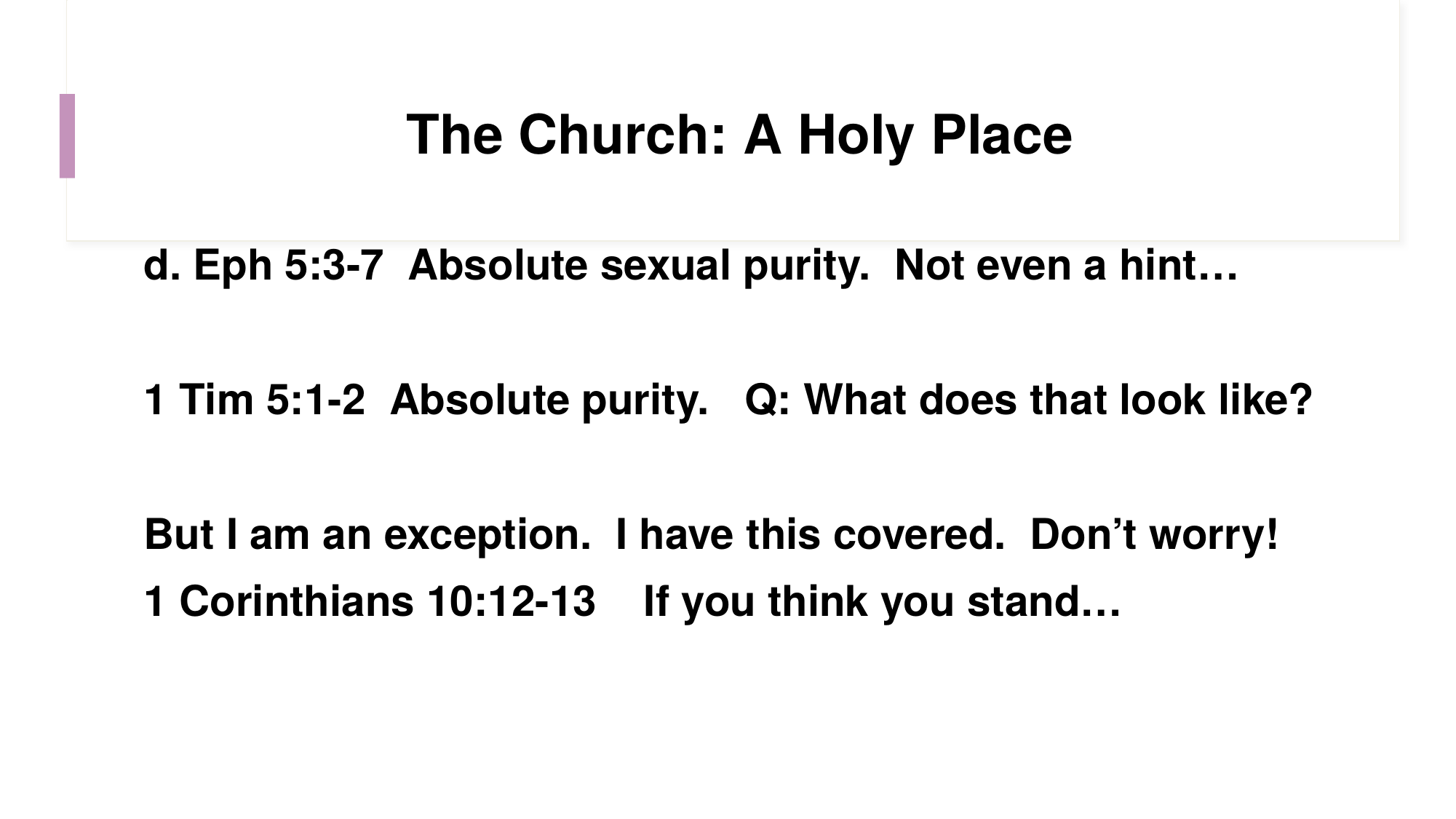

# The Church: A Holy Place
d. Eph 5:3-7  Absolute sexual purity.  Not even a hint…

1 Tim 5:1-2  Absolute purity.   Q: What does that look like?

But I am an exception.  I have this covered.  Don’t worry!
1 Corinthians 10:12-13    If you think you stand…